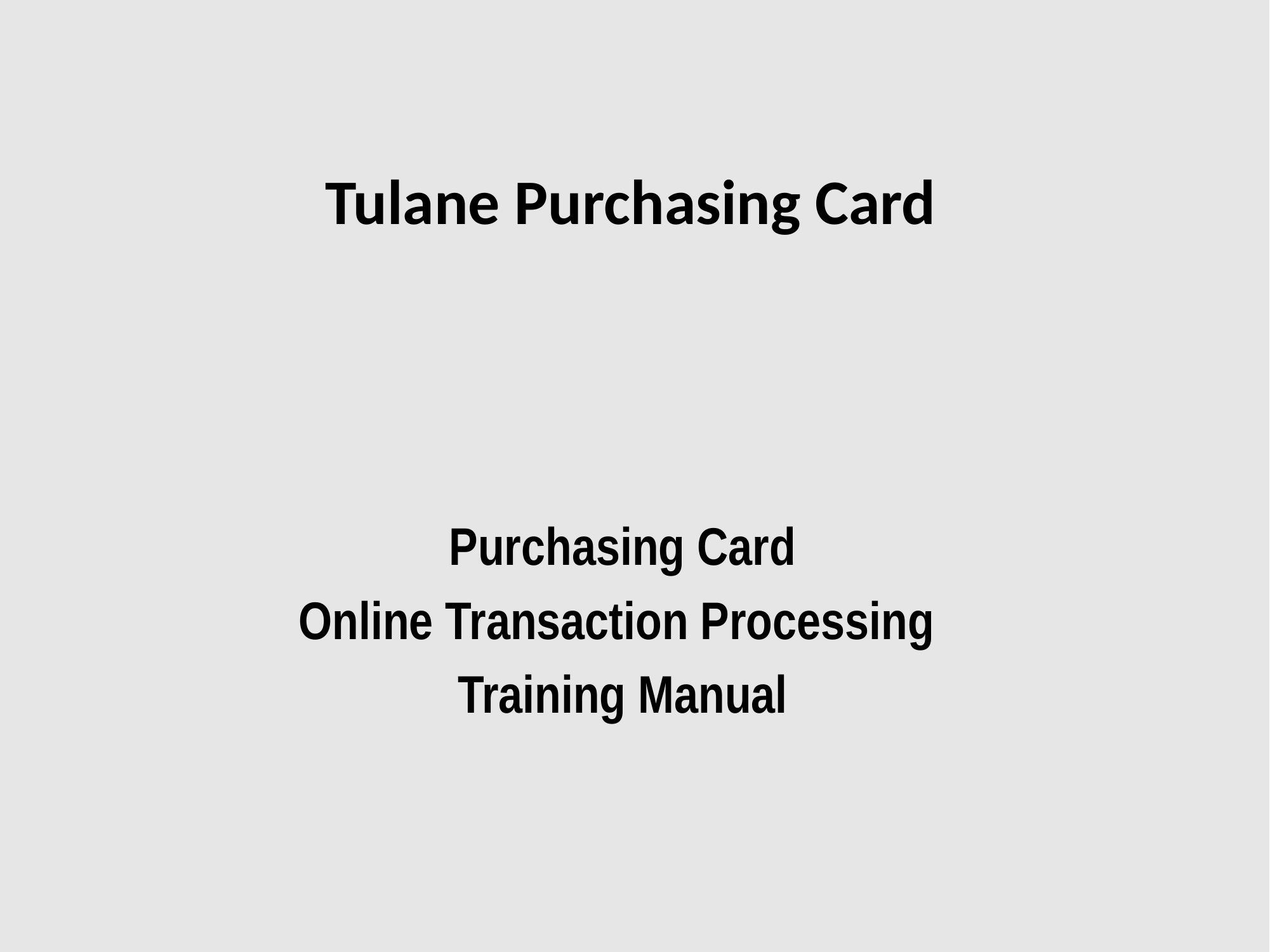

# Tulane Purchasing Card
Purchasing Card
Online Transaction Processing
Training Manual